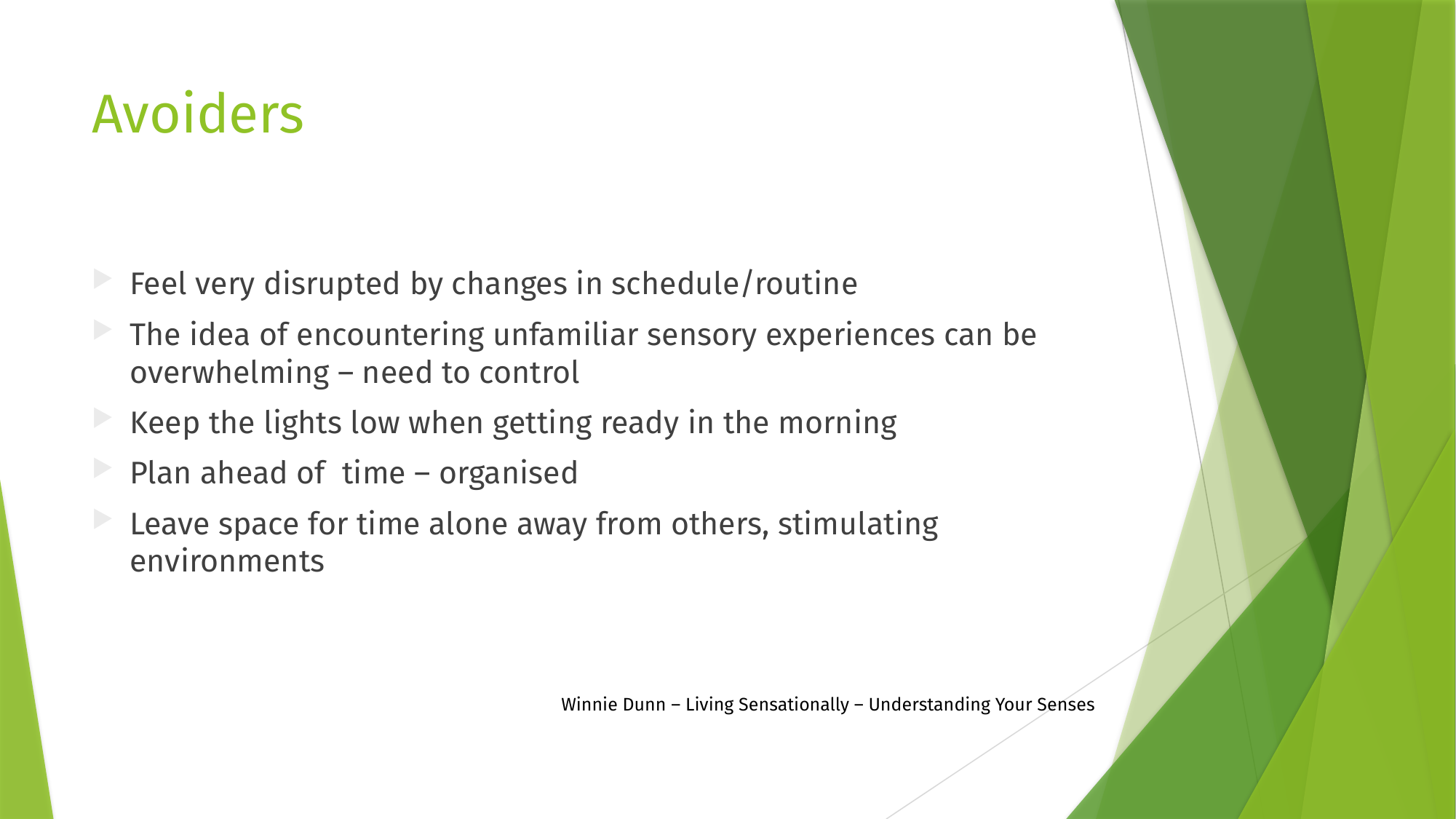

# Avoiders
Feel very disrupted by changes in schedule/routine
The idea of encountering unfamiliar sensory experiences can be overwhelming – need to control
Keep the lights low when getting ready in the morning
Plan ahead of  time – organised
Leave space for time alone away from others, stimulating environments

Winnie Dunn – Living Sensationally – Understanding Your Senses